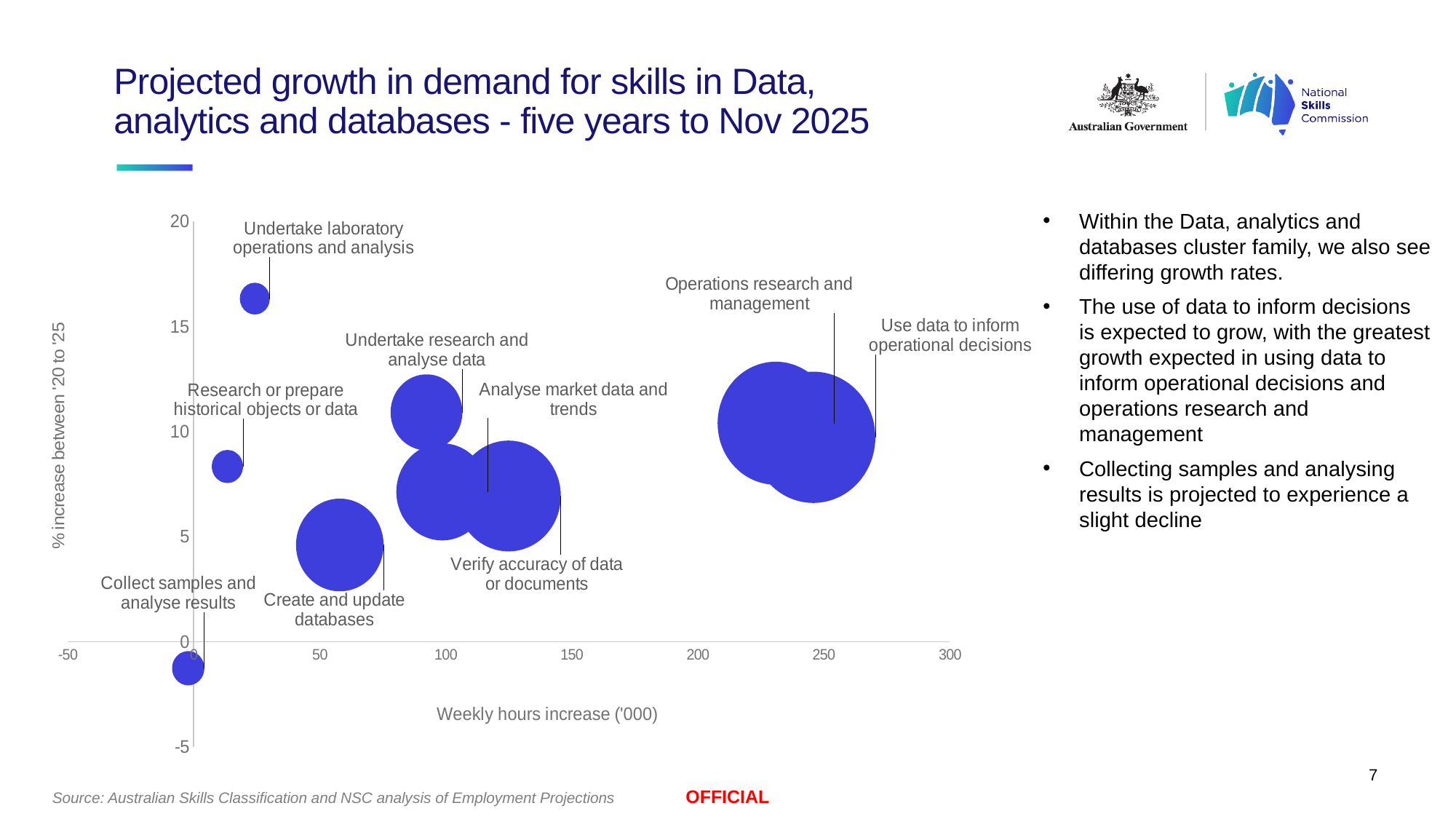

# Projected growth in demand for skills in Data, analytics and databases - five years to Nov 2025

### Chart

| Category |  |
|---|---|
Within the Data, analytics and databases cluster family, we also see differing growth rates.
The use of data to inform decisions is expected to grow, with the greatest growth expected in using data to inform operational decisions and operations research and management
Collecting samples and analysing results is projected to experience a slight decline

7
​‌OFFICIAL‌​
Source: Australian Skills Classification and NSC analysis of Employment Projections